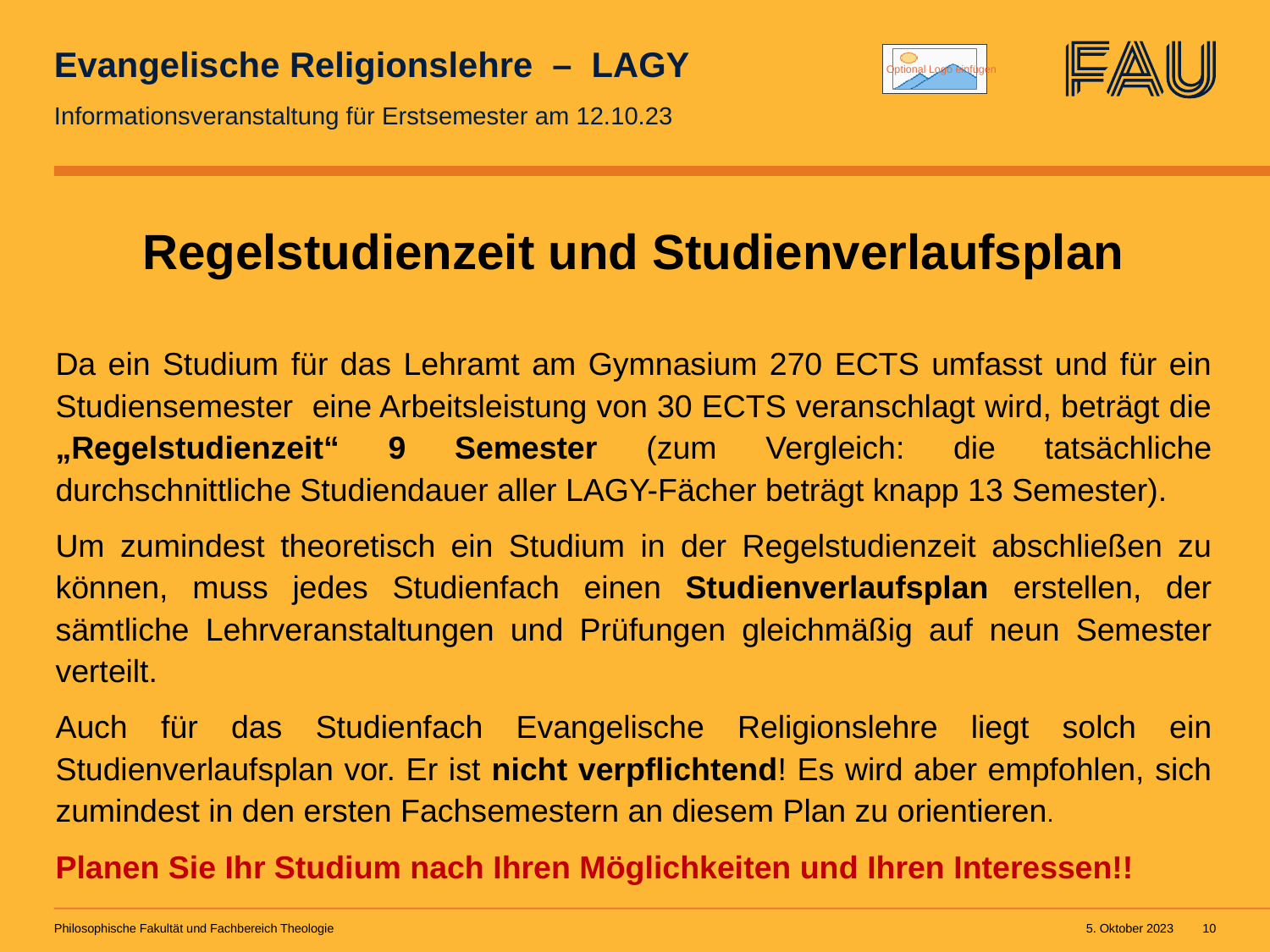

# Evangelische Religionslehre  –  LAGY

Informationsveranstaltung für Erstsemester am 12.10.23
Regelstudienzeit und Studienverlaufsplan

Da ein Studium für das Lehramt am Gymnasium 270 ECTS umfasst und für ein Studiensemester  eine Arbeitsleistung von 30 ECTS veranschlagt wird, beträgt die „Regelstudienzeit“ 9 Semester (zum Vergleich: die tatsächliche durchschnittliche Studiendauer aller LAGY-Fächer beträgt knapp 13 Semester).
Um zumindest theoretisch ein Studium in der Regelstudienzeit abschließen zu können, muss jedes Studienfach einen Studienverlaufsplan erstellen, der sämtliche Lehrveranstaltungen und Prüfungen gleichmäßig auf neun Semester verteilt.
Auch für das Studienfach Evangelische Religionslehre liegt solch ein Studienverlaufsplan vor. Er ist nicht verpflichtend! Es wird aber empfohlen, sich zumindest in den ersten Fachsemestern an diesem Plan zu orientieren.
Planen Sie Ihr Studium nach Ihren Möglichkeiten und Ihren Interessen!!
Philosophische Fakultät und Fachbereich Theologie
5. Oktober 2023
10